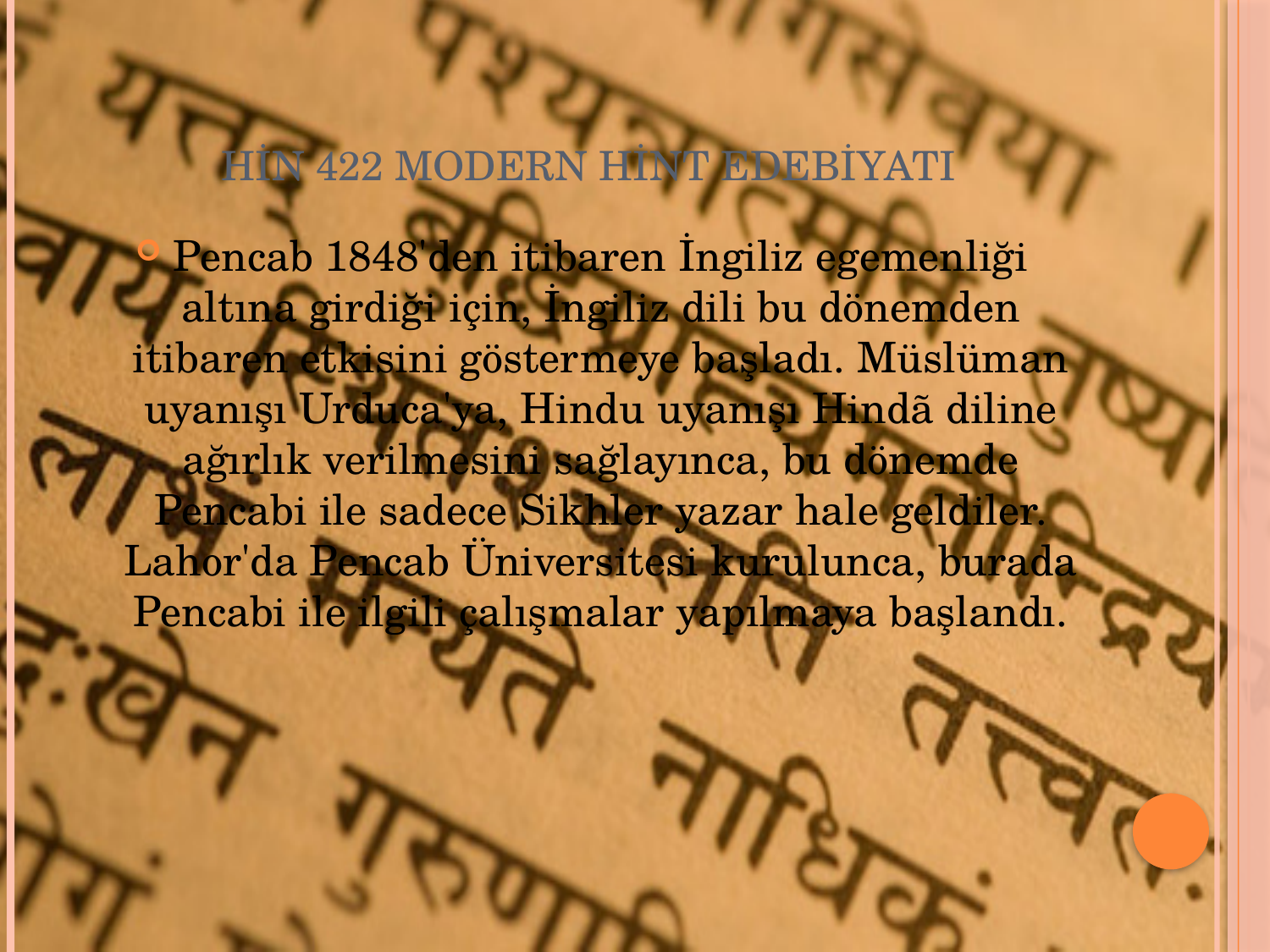

# HİN 422 MODERN HİNT EDEBİYATI
Pencab 1848'den itibaren İngiliz egemenliği altına girdiği için, İngiliz dili bu dönemden itibaren etkisini göstermeye başladı. Müslüman uyanışı Urduca'ya, Hindu uyanışı Hindã diline ağırlık verilmesini sağlayınca, bu dönemde Pencabi ile sadece Sikhler yazar hale geldiler. Lahor'da Pencab Üniversitesi kurulunca, burada Pencabi ile ilgili çalışmalar yapılmaya başlandı.